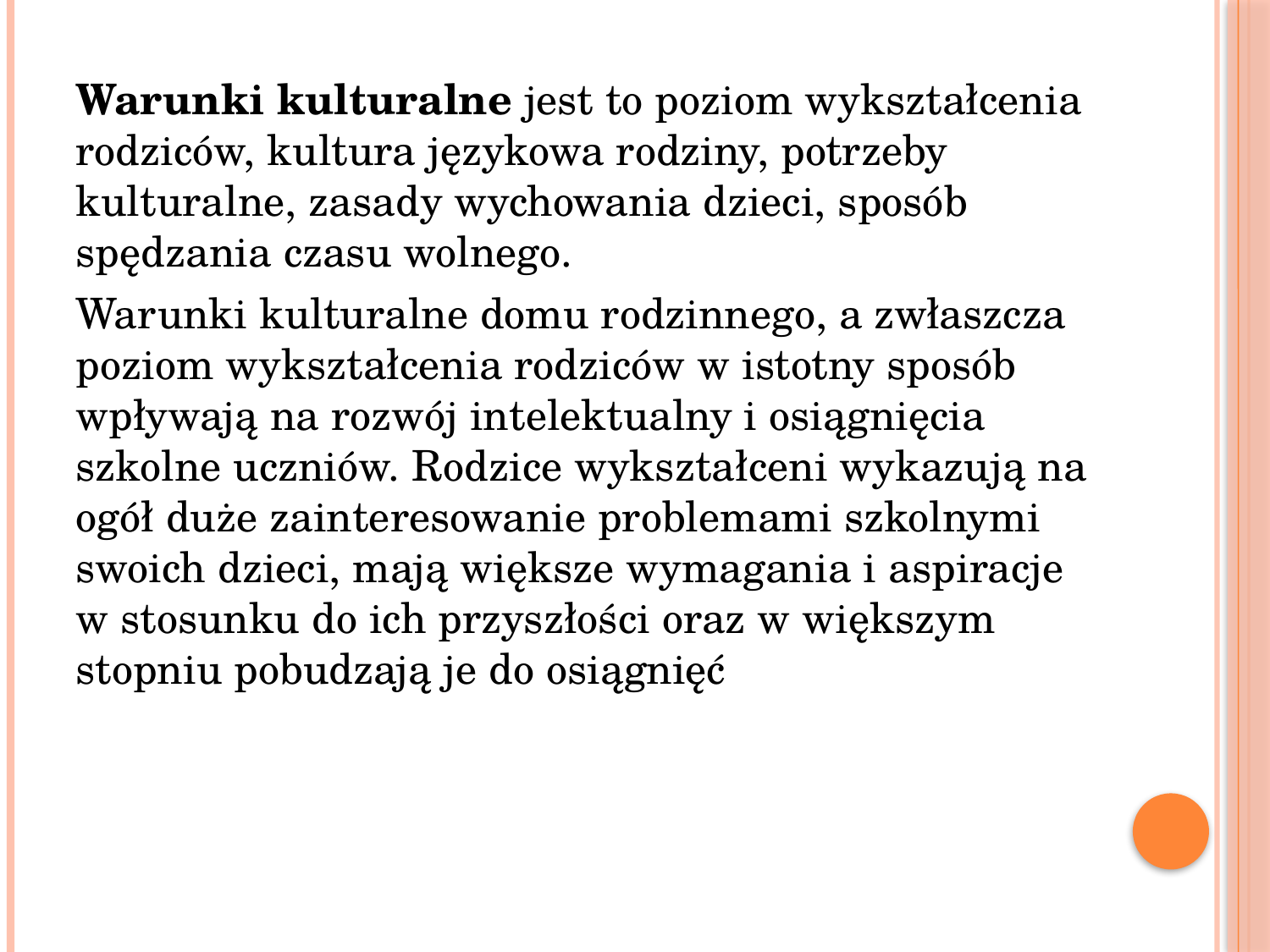

Warunki kulturalne jest to poziom wykształcenia rodziców, kultura językowa rodziny, potrzeby kulturalne, zasady wychowania dzieci, sposób spędzania czasu wolnego.
Warunki kulturalne domu rodzinnego, a zwłaszcza poziom wykształcenia rodziców w istotny sposób wpływają na rozwój intelektualny i osiągnięcia szkolne uczniów. Rodzice wykształceni wykazują na ogół duże zainteresowanie problemami szkolnymi swoich dzieci, mają większe wymagania i aspiracje w stosunku do ich przyszłości oraz w większym stopniu pobudzają je do osiągnięć